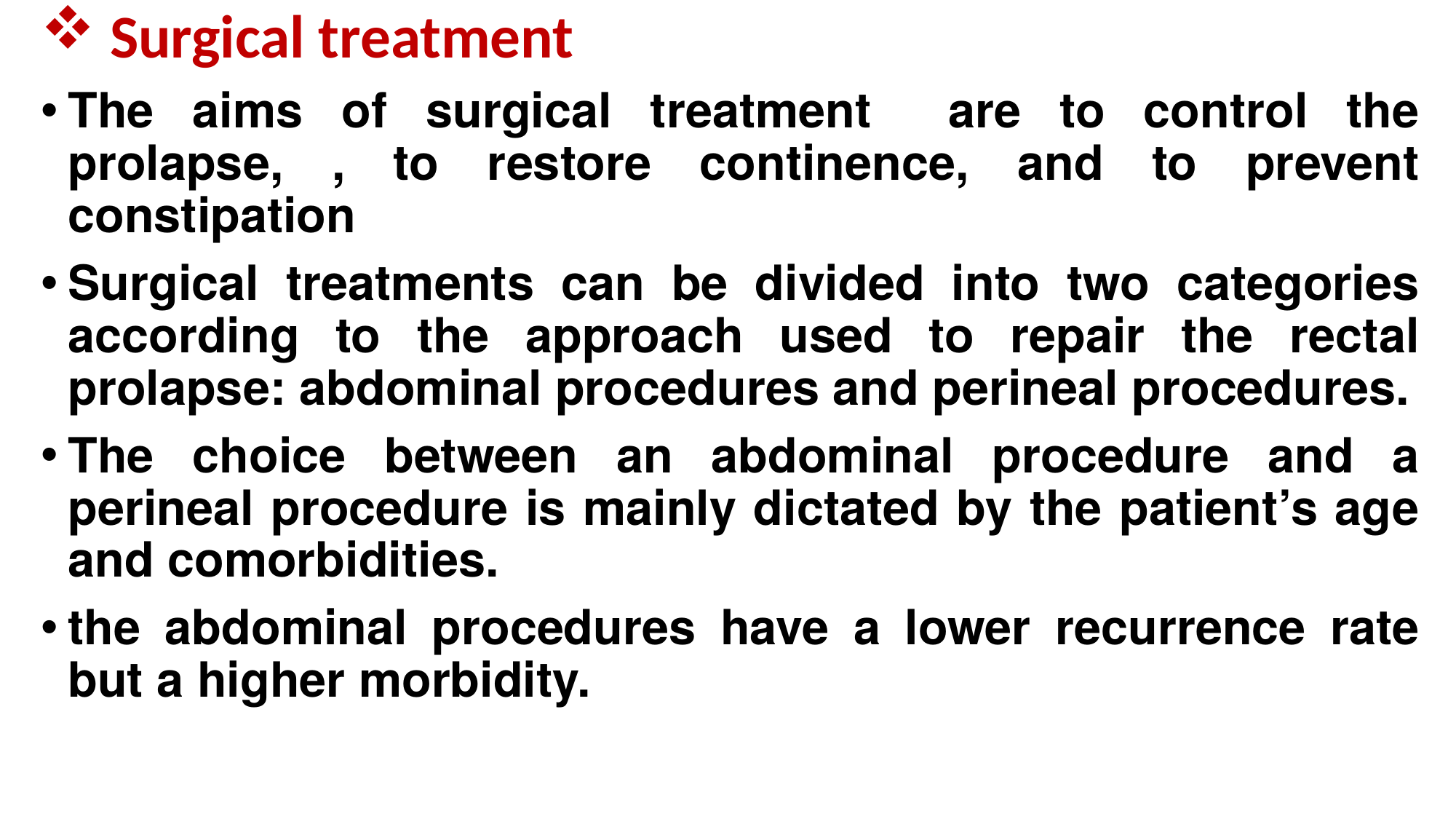

Surgical treatment
The aims of surgical treatment  are to control the prolapse, , to restore continence, and to prevent constipation
Surgical treatments can be divided into two categories according to the approach used to repair the rectal prolapse: abdominal procedures and perineal procedures.
The choice between an abdominal procedure and a perineal procedure is mainly dictated by the patient’s age and comorbidities.
the abdominal procedures have a lower recurrence rate but a higher morbidity.